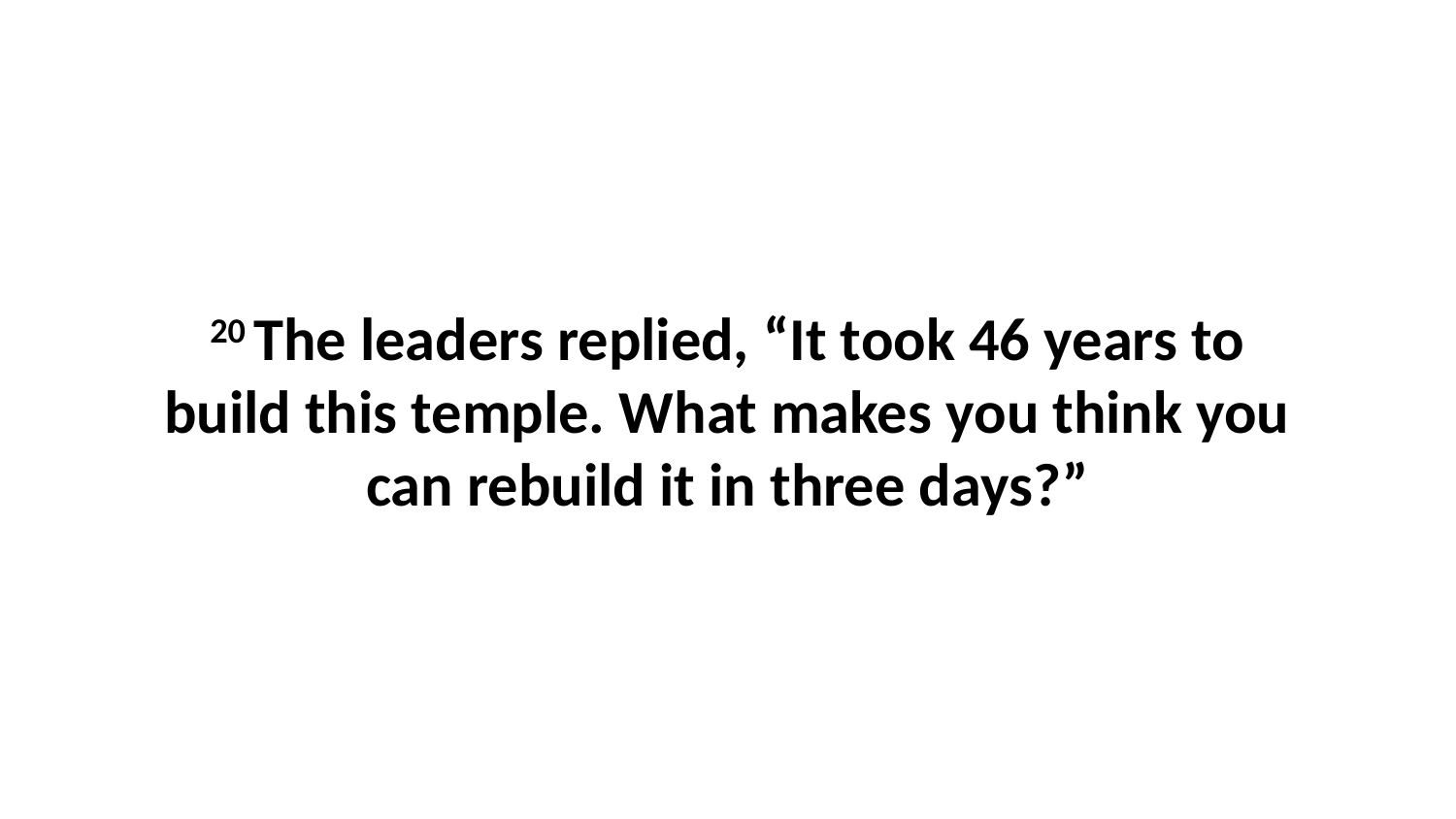

20 The leaders replied, “It took 46 years to build this temple. What makes you think you can rebuild it in three days?”